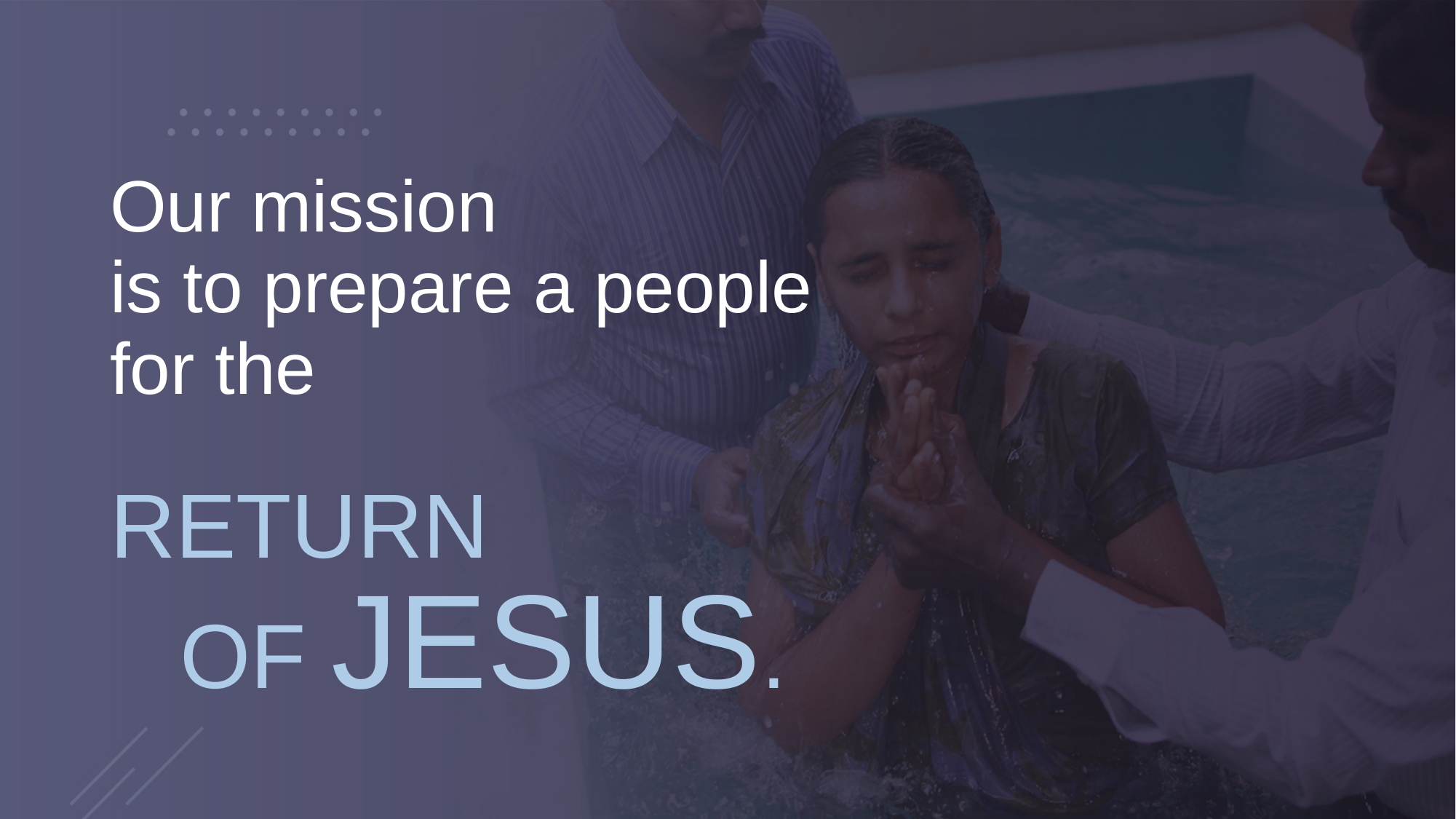

# Our mission is to prepare a people for the
RETURN
OF JESUS.